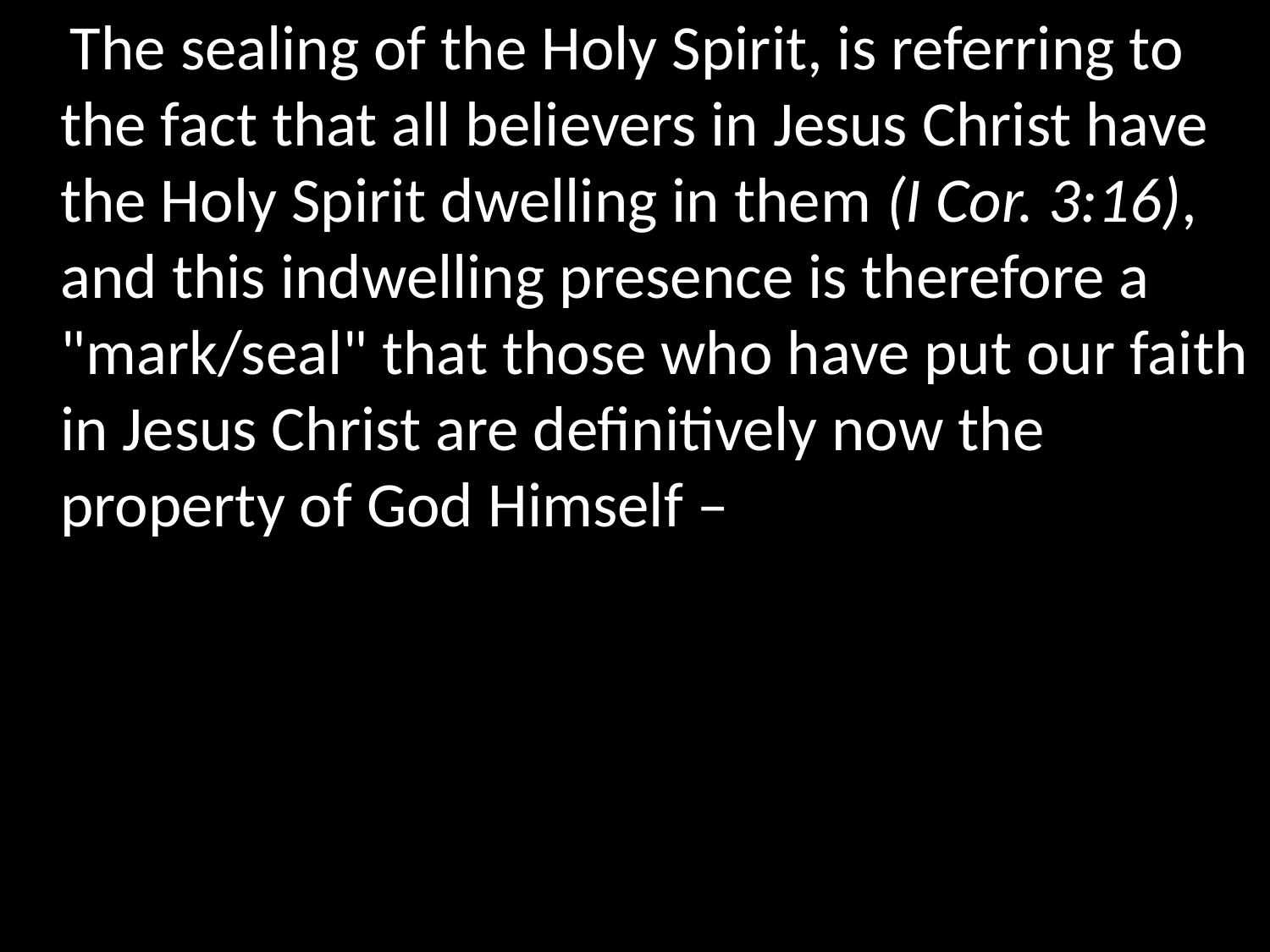

The sealing of the Holy Spirit, is referring to the fact that all believers in Jesus Christ have the Holy Spirit dwelling in them (I Cor. 3:16), and this indwelling presence is therefore a "mark/seal" that those who have put our faith in Jesus Christ are definitively now the property of God Himself –
    I Cor. 6:20; 7:23  “For ye are bought with a price: therefore glorify God in your body, and in your spirit, which are God's…Ye are bought with a price; be not ye the servants of men.”